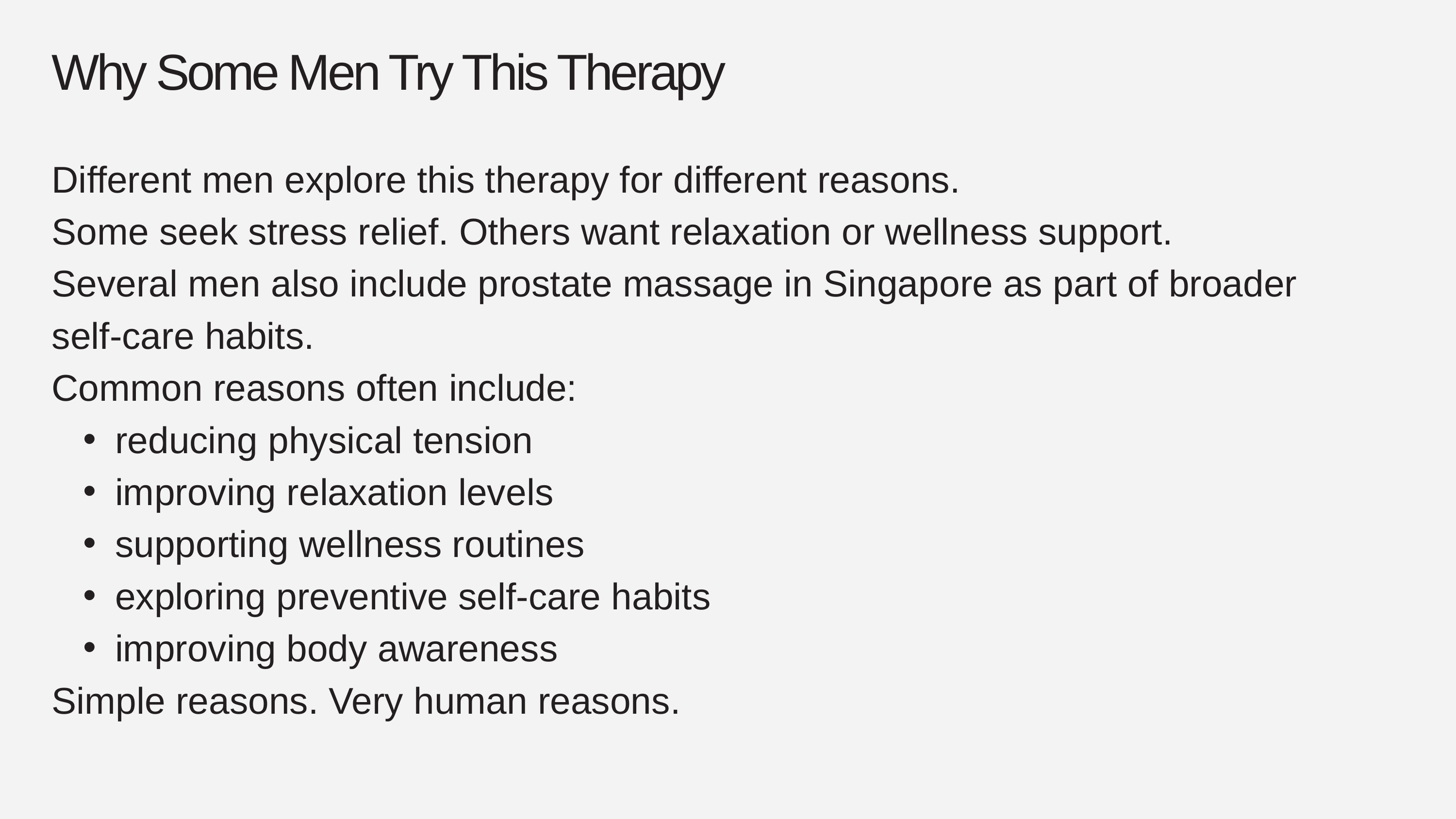

Why Some Men Try This Therapy
Different men explore this therapy for different reasons.
Some seek stress relief. Others want relaxation or wellness support.
Several men also include prostate massage in Singapore as part of broader self-care habits.
Common reasons often include:
reducing physical tension
improving relaxation levels
supporting wellness routines
exploring preventive self-care habits
improving body awareness
Simple reasons. Very human reasons.